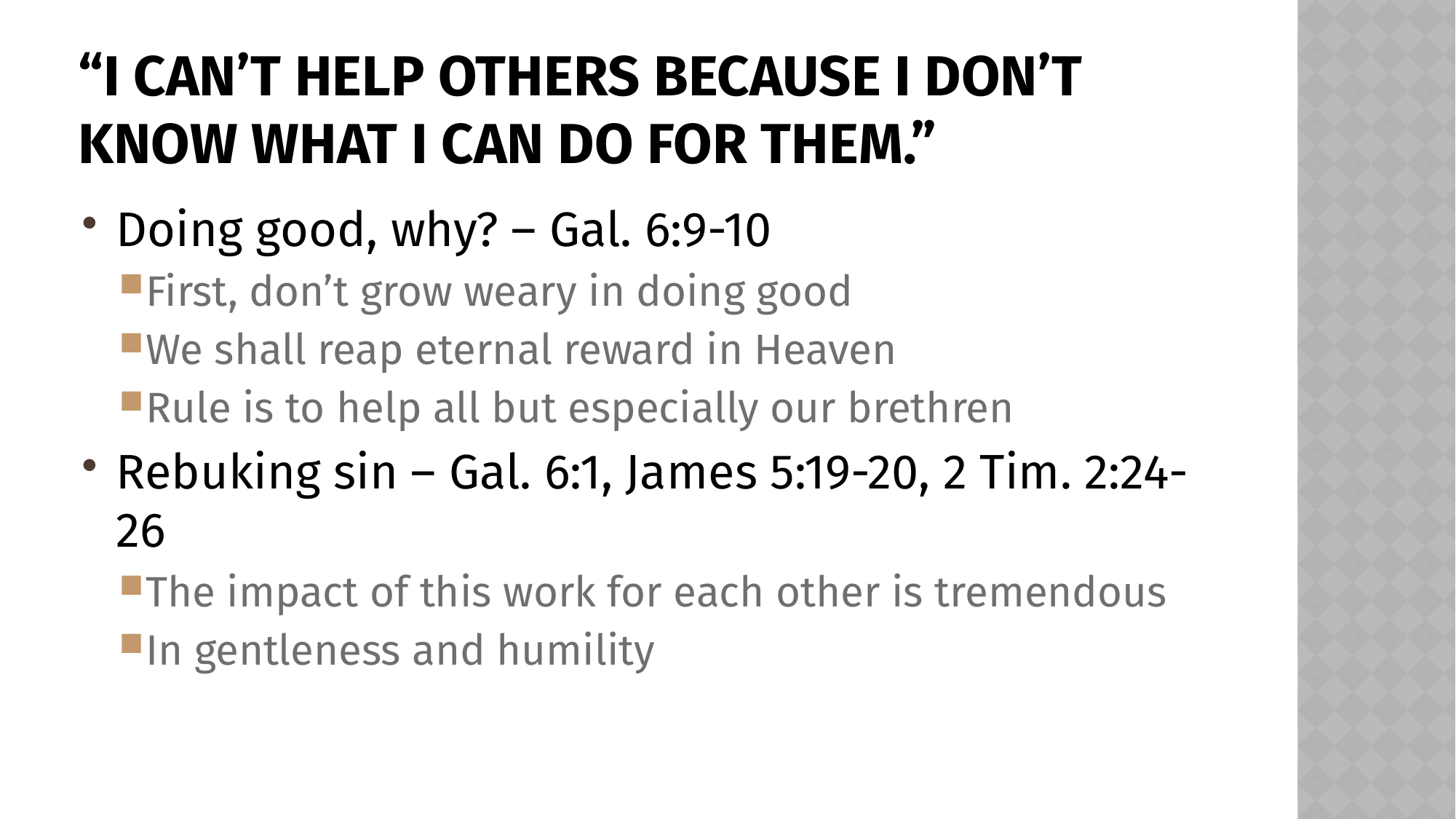

# “I can’t help others because I don’t know what I can do for them.”
Doing good, why? – Gal. 6:9-10
First, don’t grow weary in doing good
We shall reap eternal reward in Heaven
Rule is to help all but especially our brethren
Rebuking sin – Gal. 6:1, James 5:19-20, 2 Tim. 2:24-26
The impact of this work for each other is tremendous
In gentleness and humility